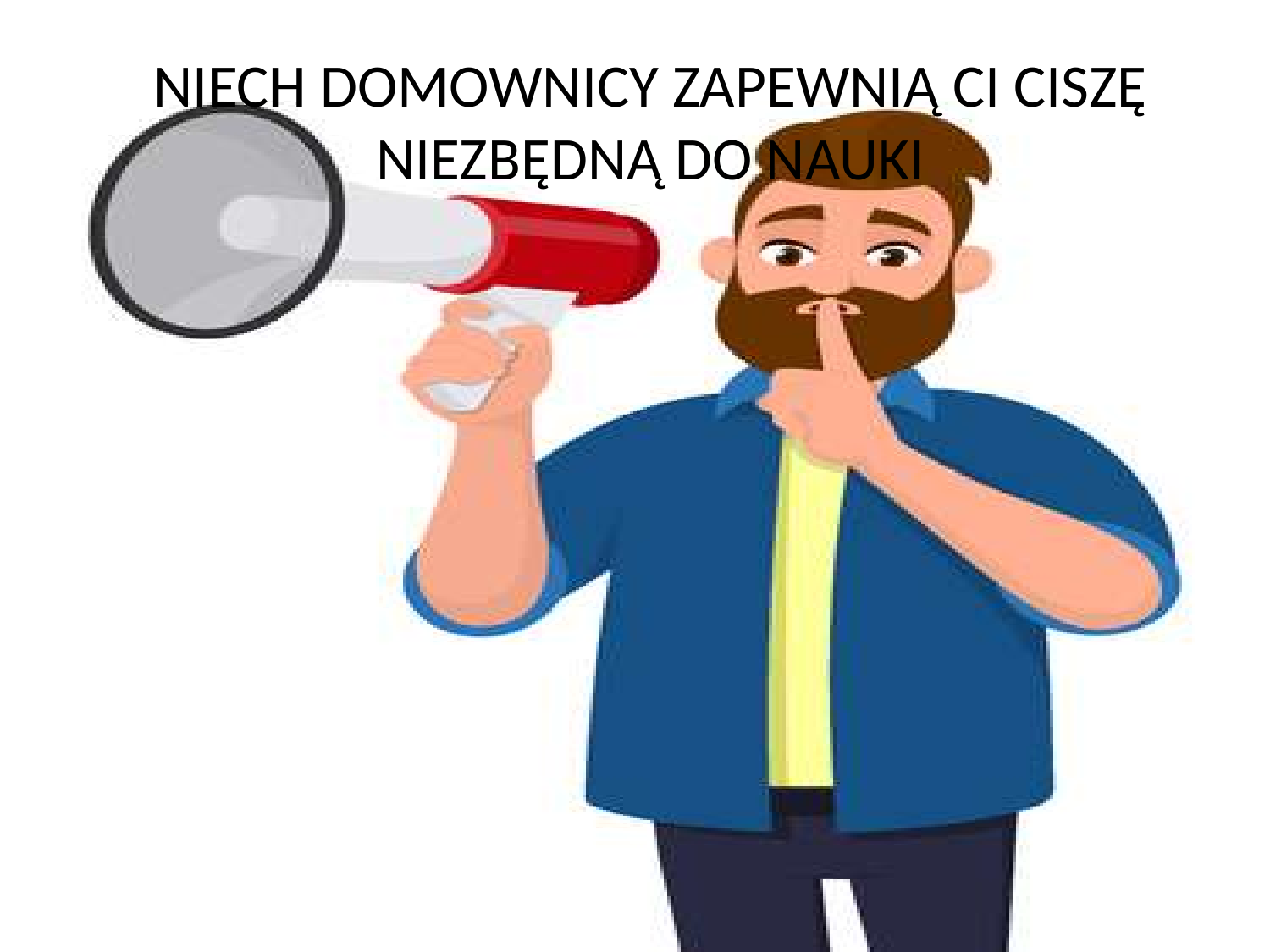

# NIECH DOMOWNICY ZAPEWNIĄ CI CISZĘ NIEZBĘDNĄ DO NAUKI